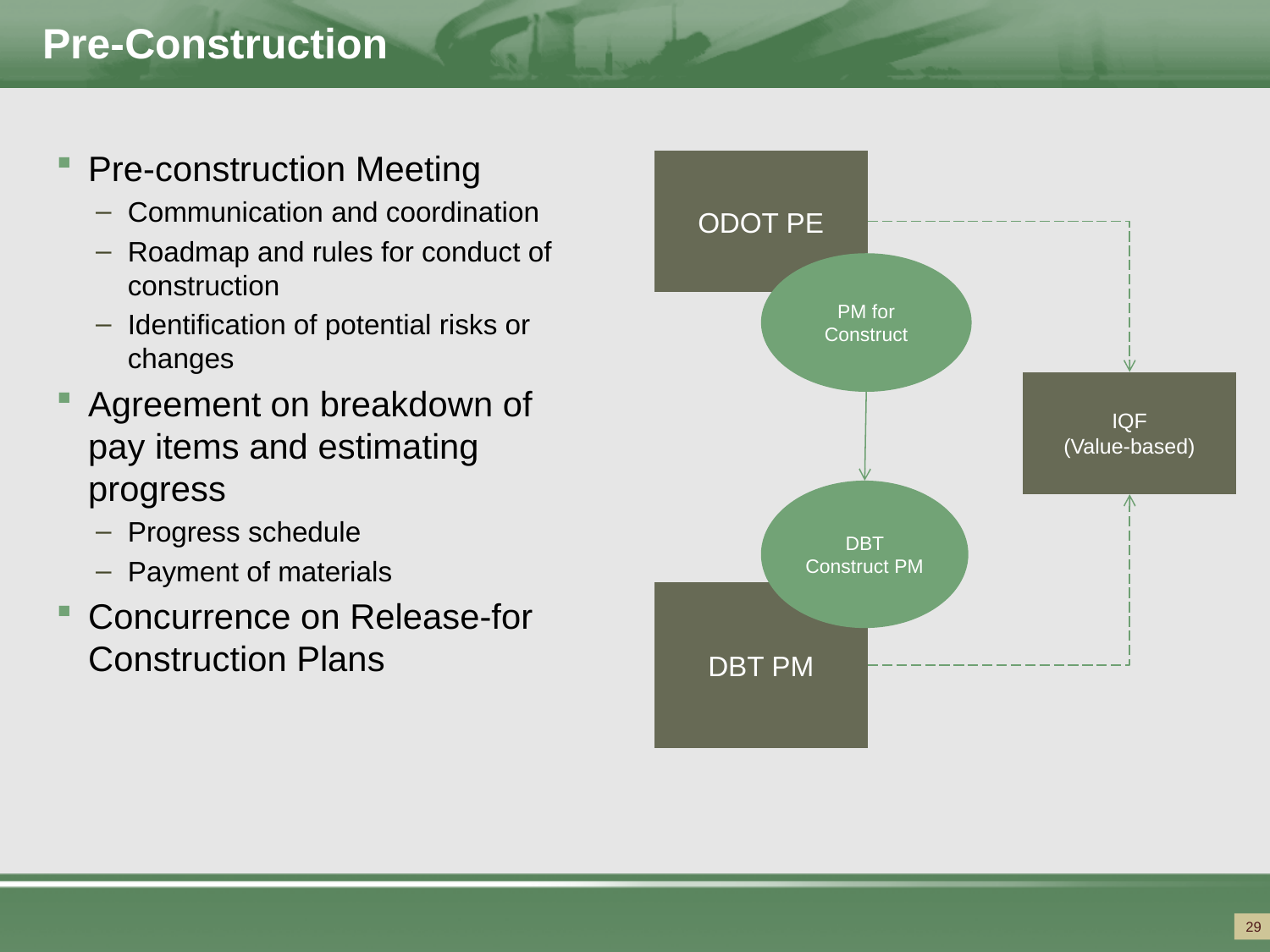

# Pre-Construction
Pre-construction Meeting
Communication and coordination
Roadmap and rules for conduct of construction
Identification of potential risks or changes
Agreement on breakdown of pay items and estimating progress
Progress schedule
Payment of materials
Concurrence on Release-for Construction Plans

ODOT PE
PM for Construct
IQF
(Value-based)
DBT Construct PM
DBT PM
29